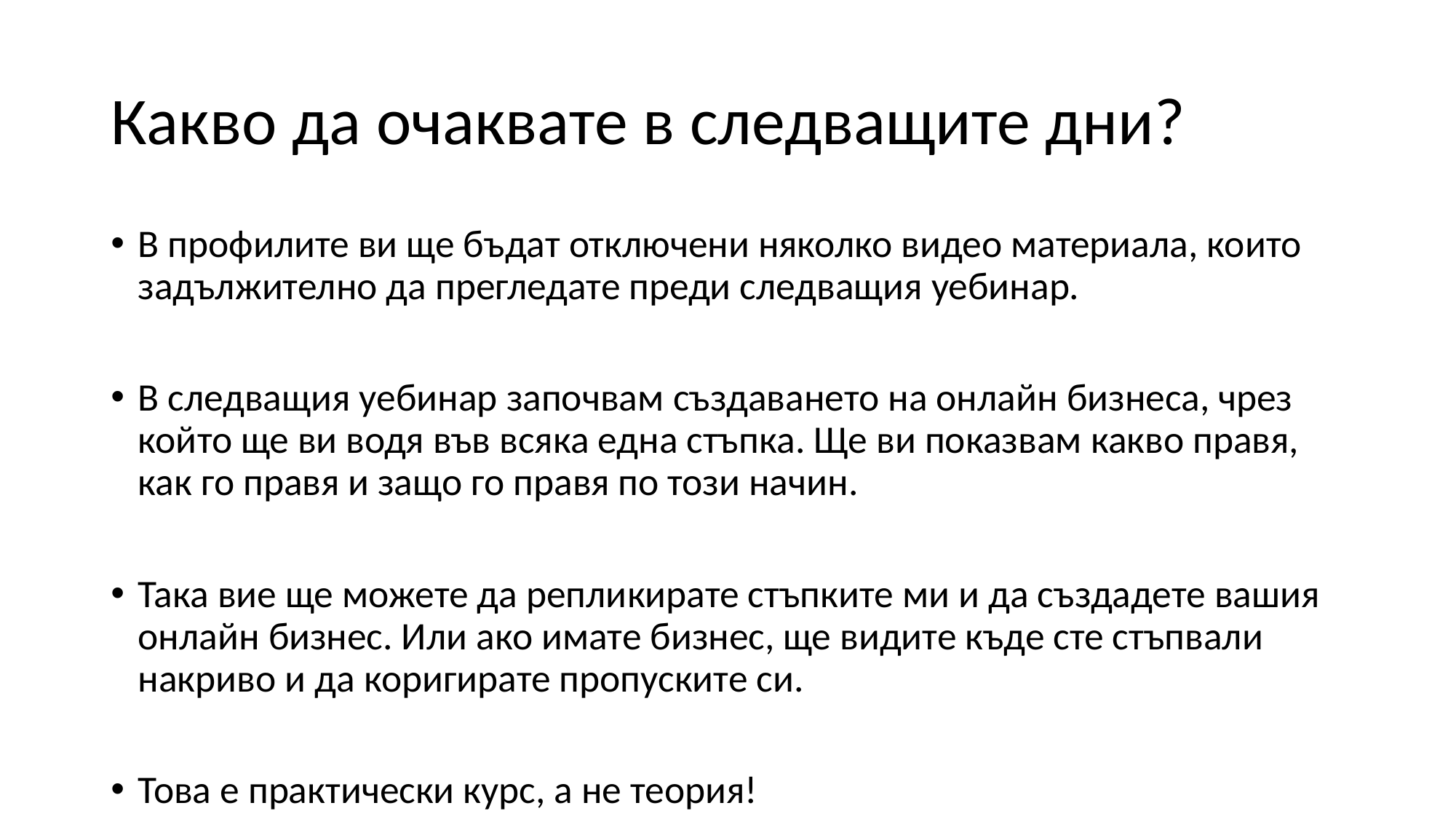

# Какво да очаквате в следващите дни?
В профилите ви ще бъдат отключени няколко видео материала, които задължително да прегледате преди следващия уебинар.

В следващия уебинар започвам създаването на онлайн бизнеса, чрез който ще ви водя във всяка една стъпка. Ще ви показвам какво правя, как го правя и защо го правя по този начин.

Така вие ще можете да репликирате стъпките ми и да създадете вашия онлайн бизнес. Или ако имате бизнес, ще видите къде сте стъпвали накриво и да коригирате пропуските си.

Това е практически курс, а не теория!